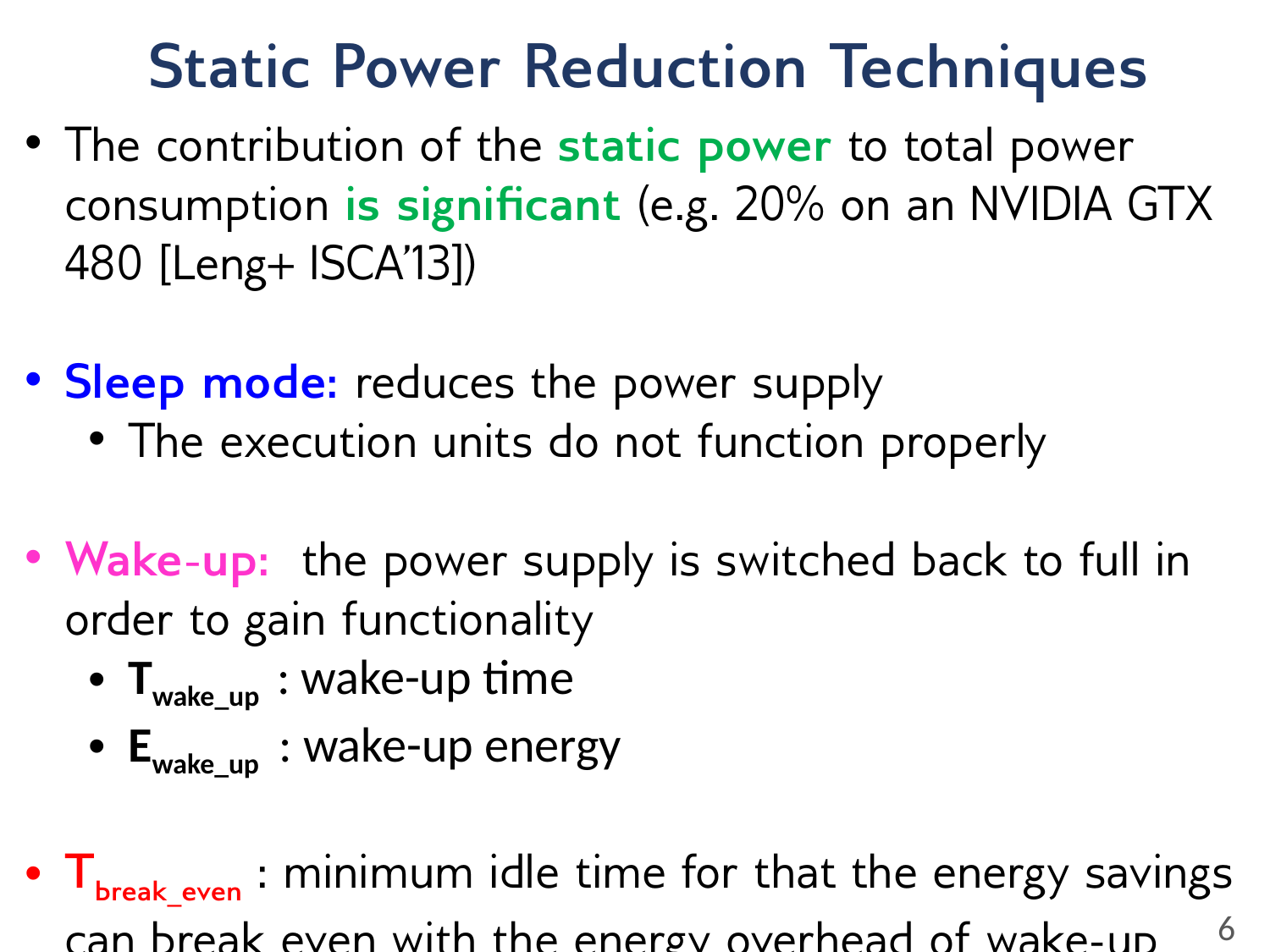

# Static Power Reduction Techniques
The contribution of the static power to total power consumption is significant (e.g. 20% on an NVIDIA GTX 480 [Leng+ ISCA’13])

Sleep mode: reduces the power supply
The execution units do not function properly

Wake-up:  the power supply is switched back to full in order to gain functionality
Twake_up  : wake-up time
Ewake_up   : wake-up energy

Tbreak_even : minimum idle time for that the energy savings can break even with the energy overhead of wake-up

6